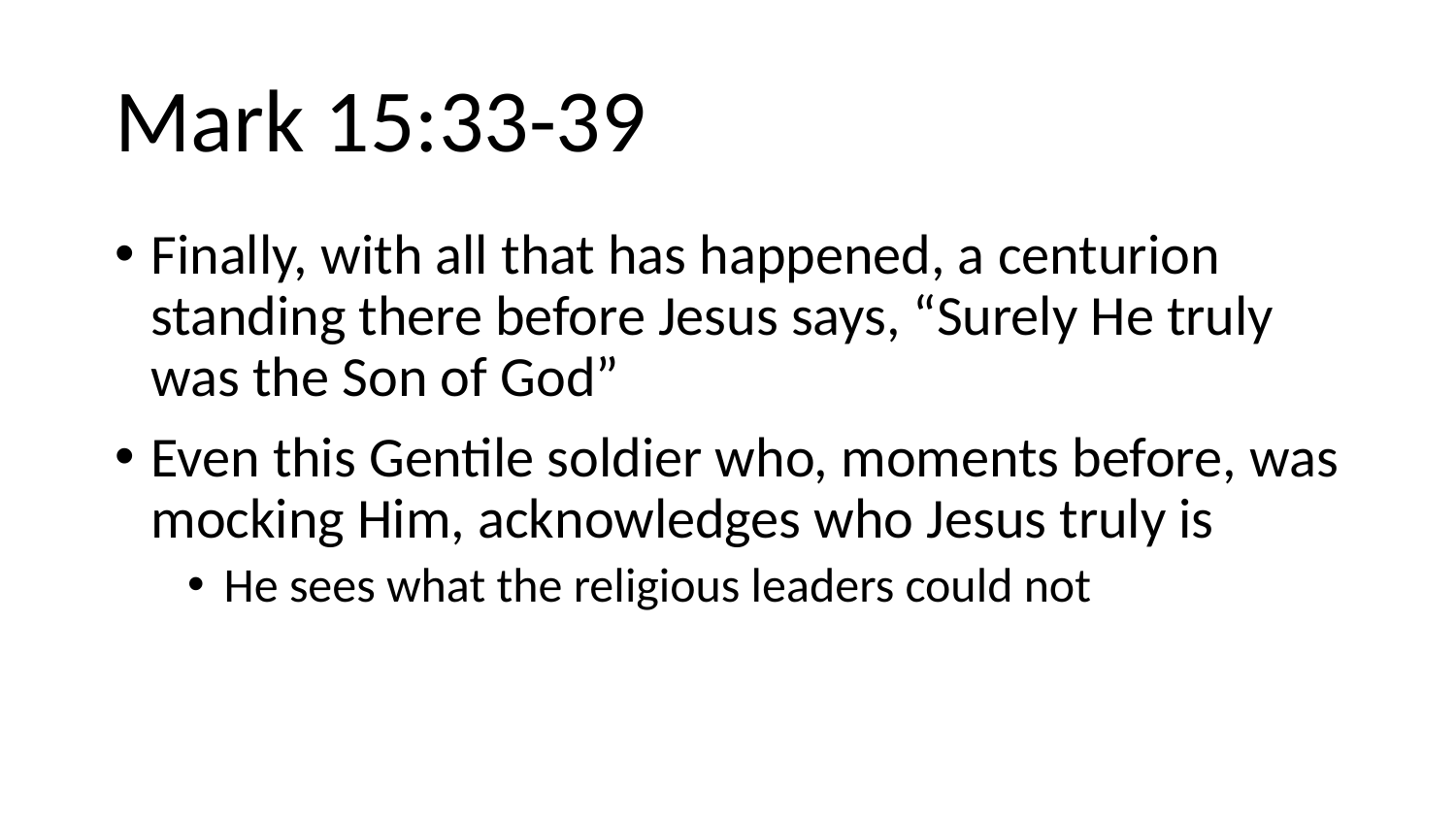

# Mark 15:33-39
Finally, with all that has happened, a centurion standing there before Jesus says, “Surely He truly was the Son of God”
Even this Gentile soldier who, moments before, was mocking Him, acknowledges who Jesus truly is
He sees what the religious leaders could not